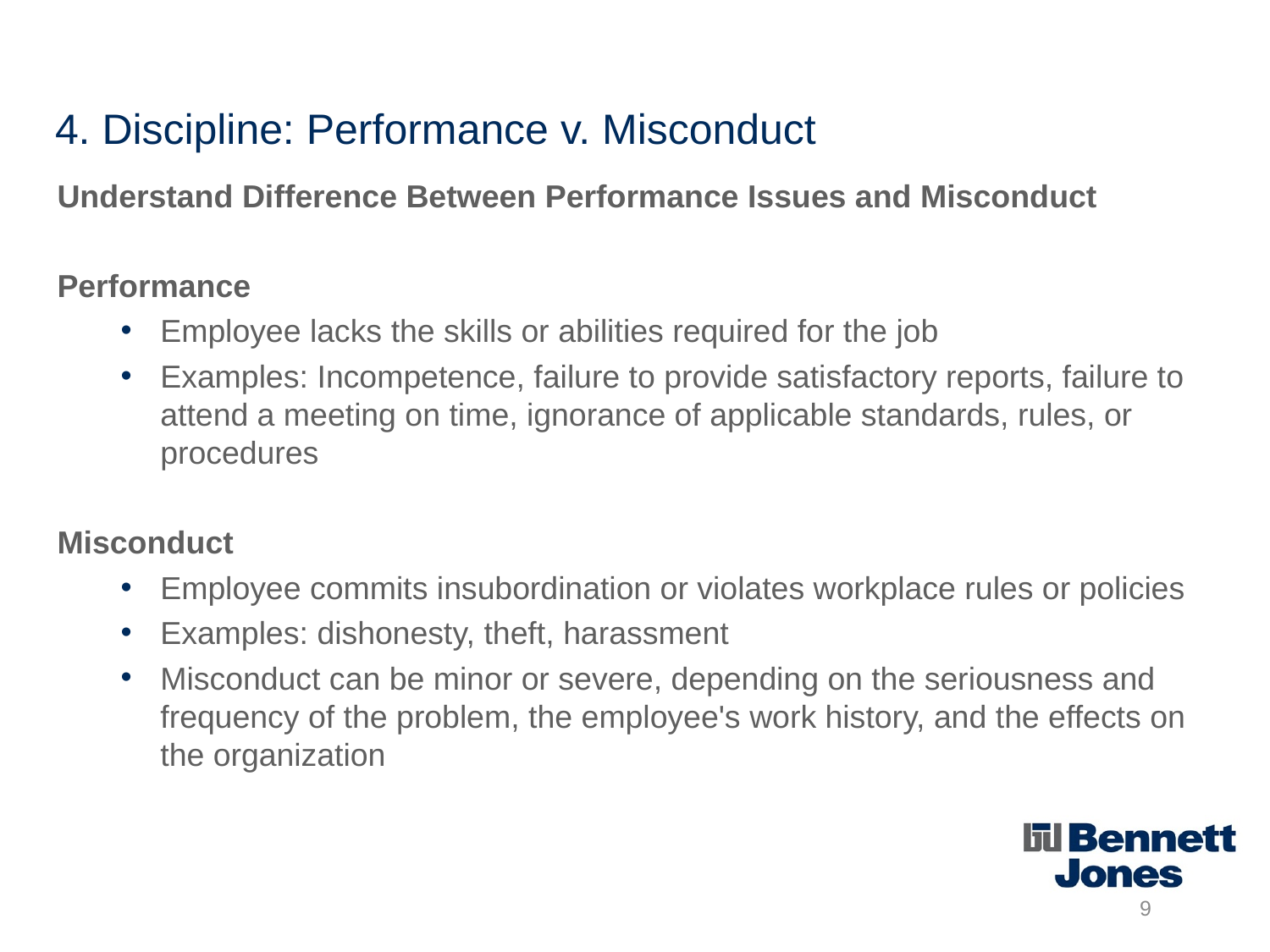

# 4. Discipline: Performance v. Misconduct
Understand Difference Between Performance Issues and Misconduct

Performance
Employee lacks the skills or abilities required for the job
Examples: Incompetence, failure to provide satisfactory reports, failure to attend a meeting on time, ignorance of applicable standards, rules, or procedures

Misconduct
Employee commits insubordination or violates workplace rules or policies
Examples: dishonesty, theft, harassment
Misconduct can be minor or severe, depending on the seriousness and frequency of the problem, the employee's work history, and the effects on the organization
9